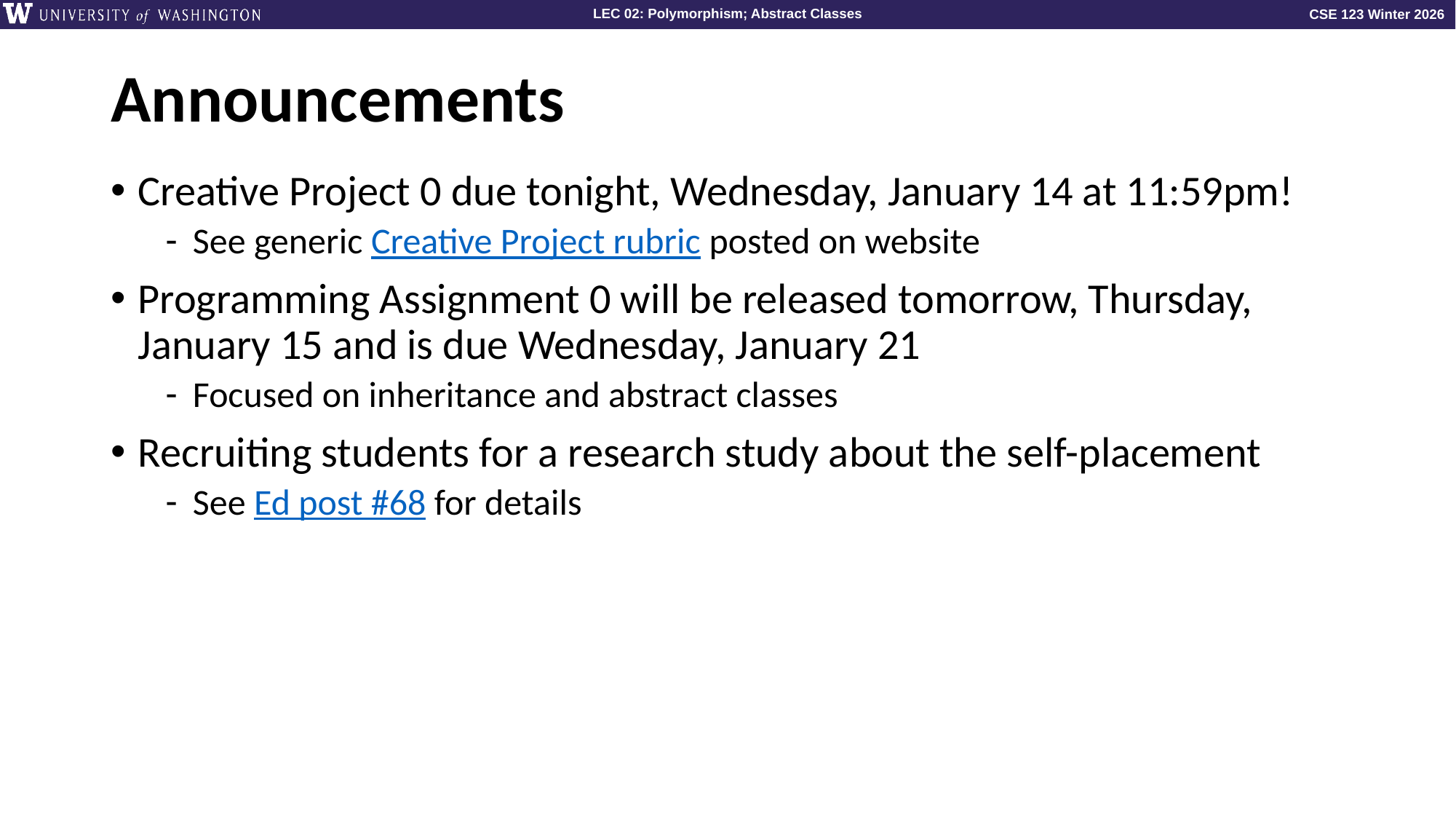

# Announcements
Creative Project 0 due tonight, Wednesday, January 14 at 11:59pm!
See generic Creative Project rubric posted on website
Programming Assignment 0 will be released tomorrow, Thursday, January 15 and is due Wednesday, January 21
Focused on inheritance and abstract classes
Recruiting students for a research study about the self-placement
See Ed post #68 for details